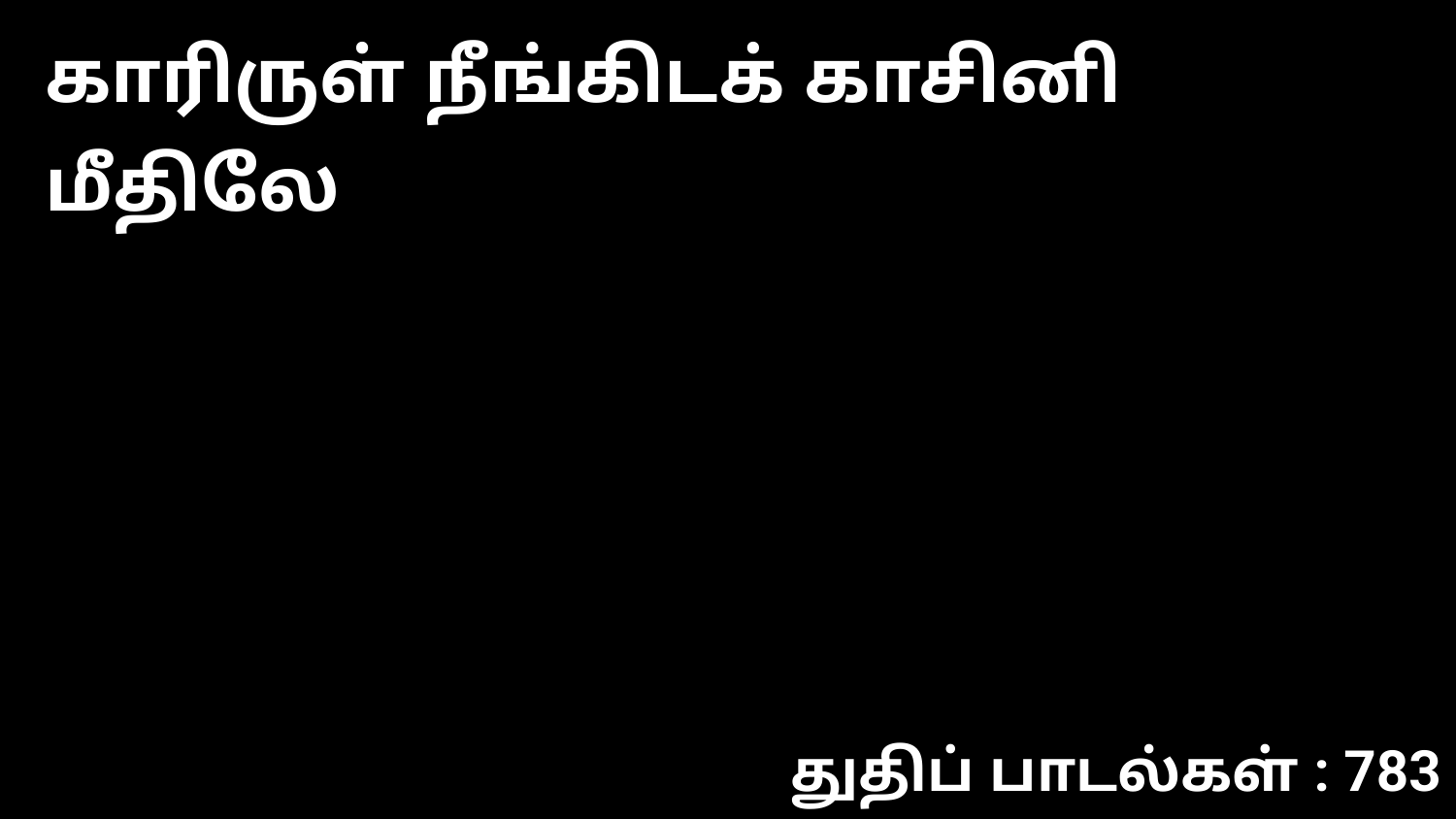

காரிருள் நீங்கிடக் காசினி மீதிலே
துதிப் பாடல்கள் : 783